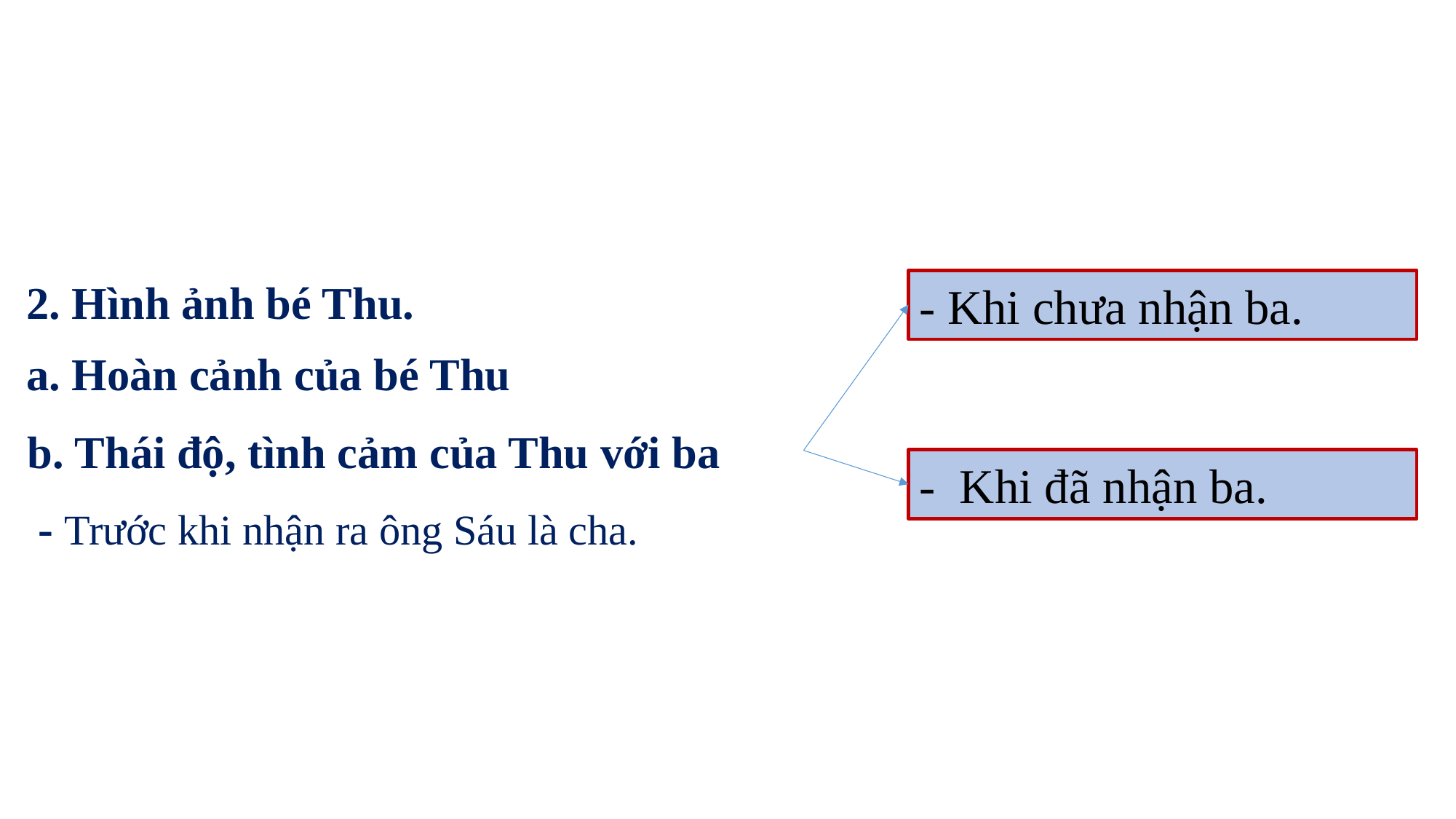

2. Hình ảnh bé Thu.
- Khi chưa nhận ba.
a. Hoàn cảnh của bé Thu
b. Thái độ, tình cảm của Thu với ba
-  Khi đã nhận ba.
- Trước khi nhận ra ông Sáu là cha.